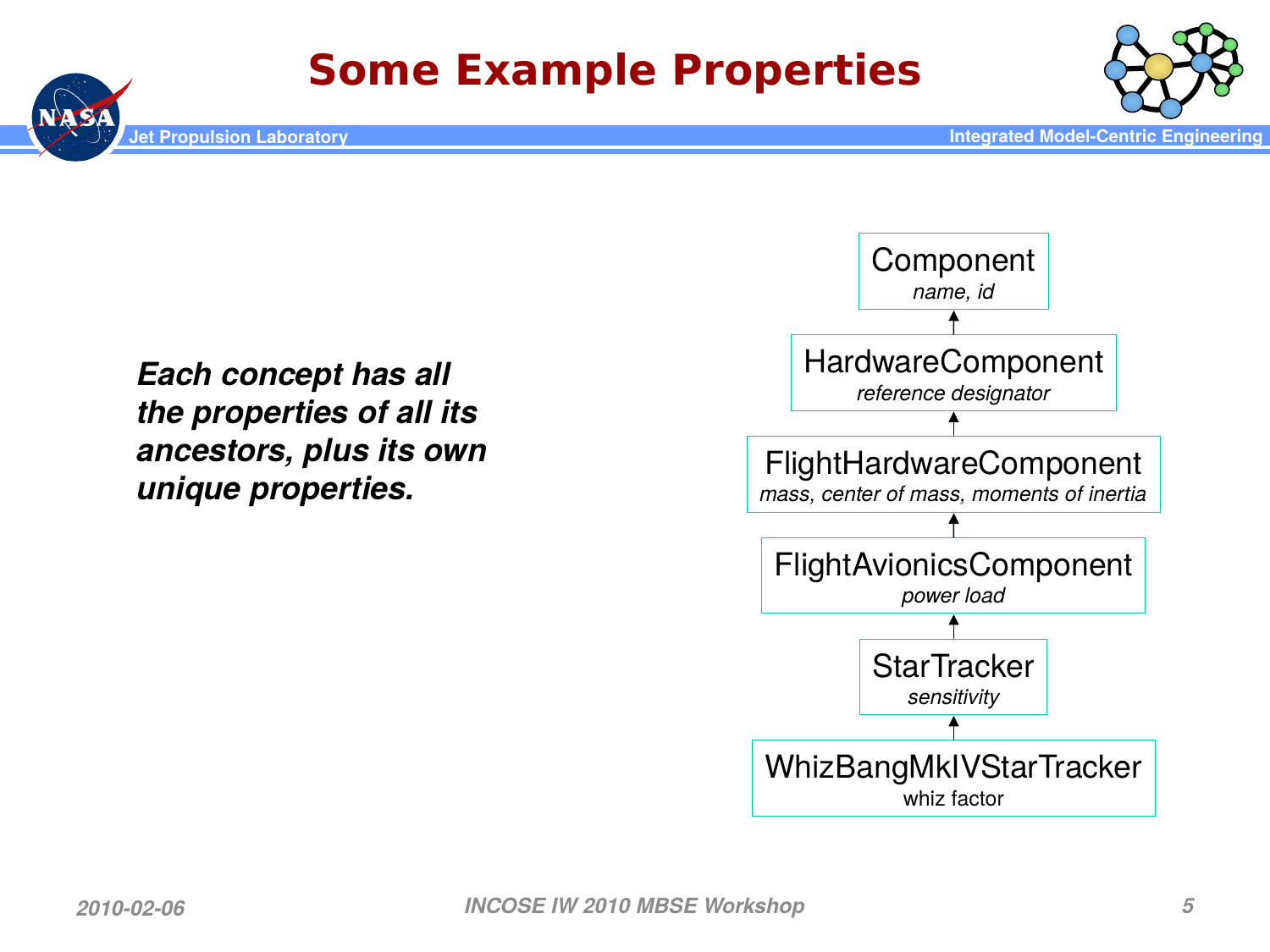

# Some Example Properties
Component
name, id
HardwareComponent
reference designator
FlightHardwareComponent
mass, center of mass, moments of inertia
FlightAvionicsComponent
power load
StarTracker
sensitivity
WhizBangMkIVStarTracker
whiz factor
Each concept has all the properties of all its ancestors, plus its own unique properties.
2010-02-06
INCOSE IW 2010 MBSE Workshop
5